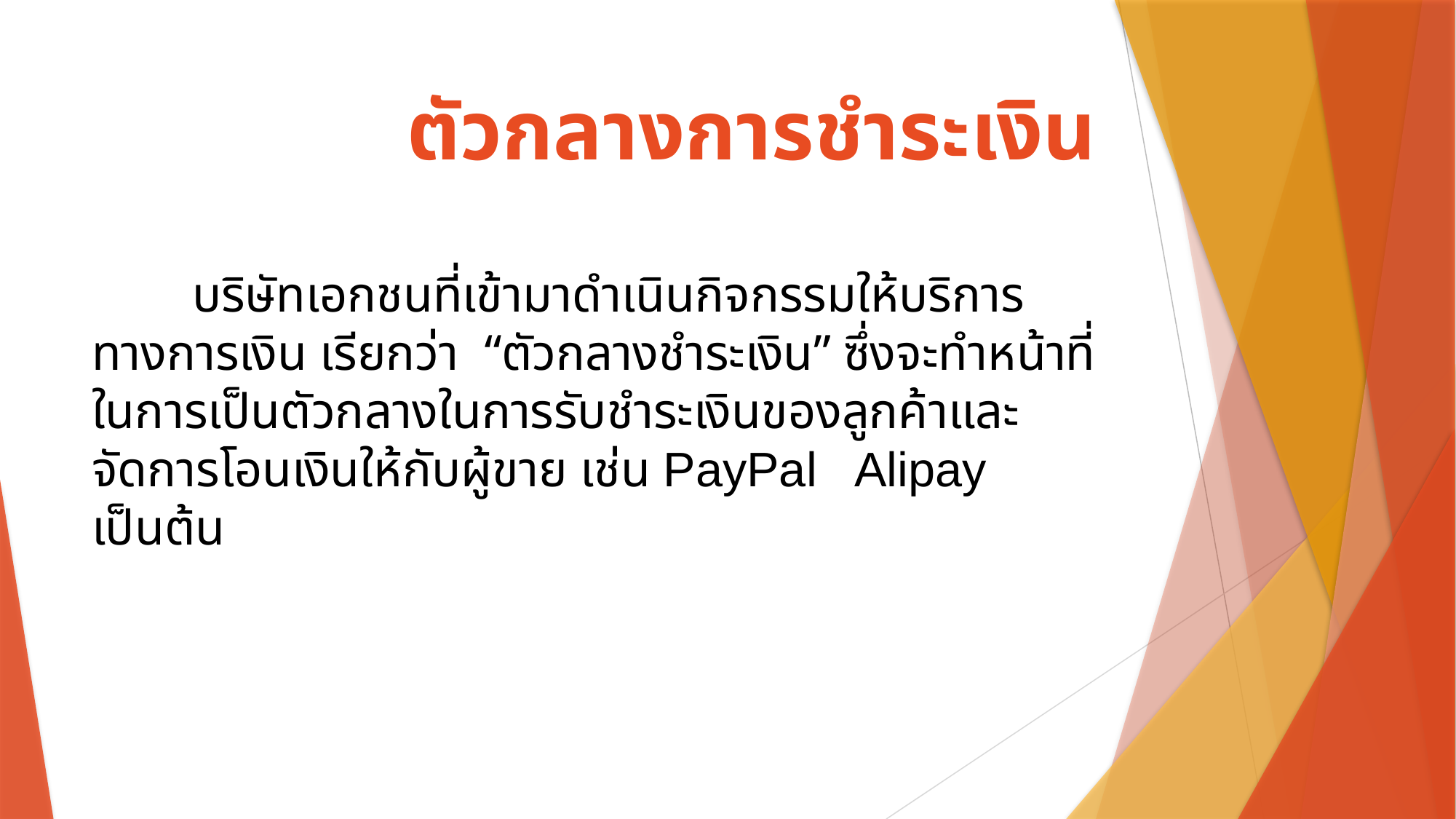

# ตัวกลางการชำระเงิน
        บริษัทเอกชนที่เข้ามาดำเนินกิจกรรมให้บริการทางการเงิน เรียกว่า  “ตัวกลางชำระเงิน” ซึ่งจะทำหน้าที่ในการเป็นตัวกลางในการรับชำระเงินของลูกค้าและจัดการโอนเงินให้กับผู้ขาย เช่น PayPal   Alipay เป็นต้น